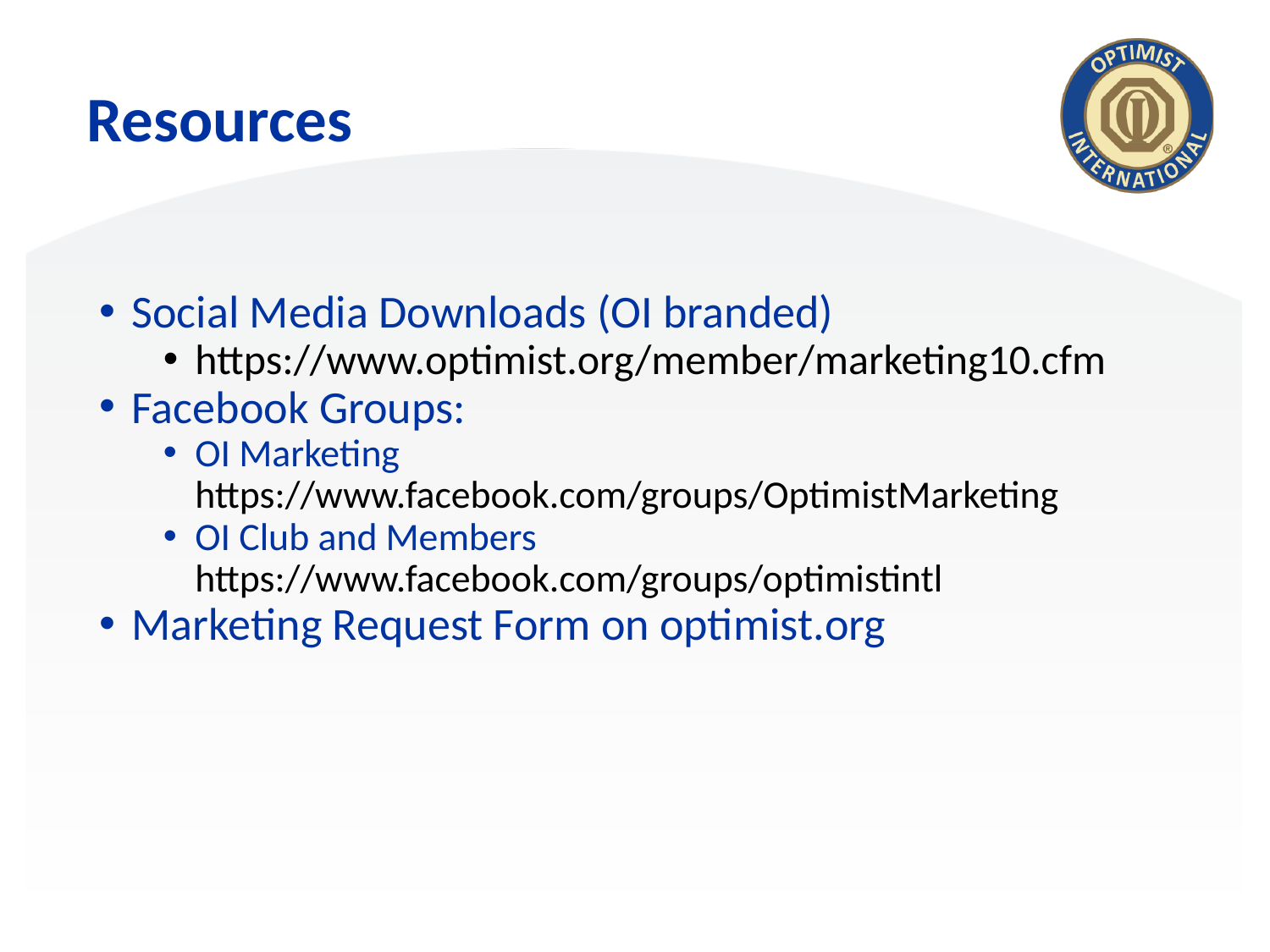

Resources
Social Media Downloads (OI branded)
https://www.optimist.org/member/marketing10.cfm
Facebook Groups:
OI Marketing https://www.facebook.com/groups/OptimistMarketing
OI Club and Members https://www.facebook.com/groups/optimistintl
Marketing Request Form on optimist.org